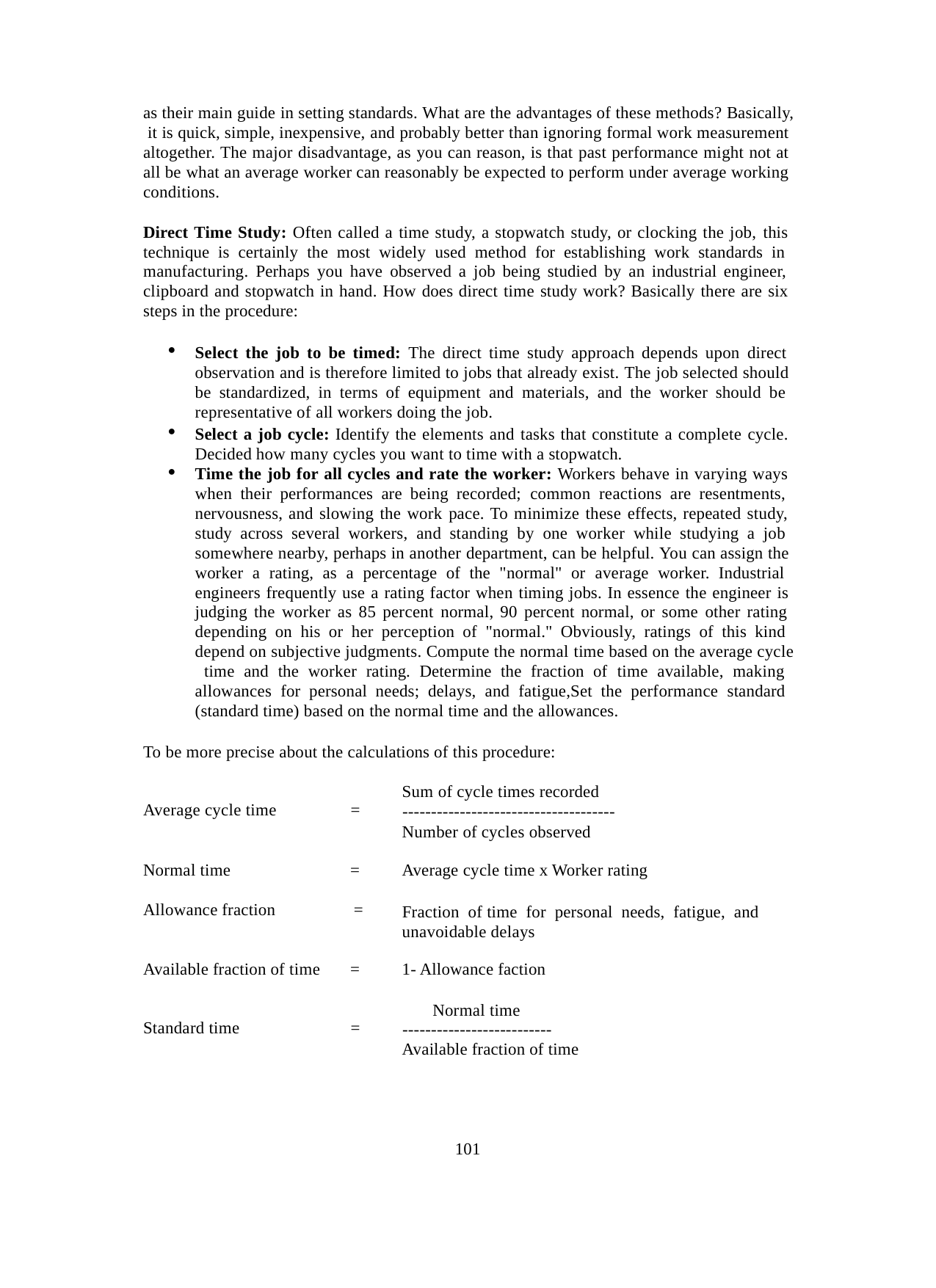

as their main guide in setting standards. What are the advantages of these methods? Basically,  it is quick, simple, inexpensive, and probably better than ignoring formal work measurement  altogether. The major disadvantage, as you can reason, is that past performance might not at  all be what an average worker can reasonably be expected to perform under average working  conditions.

Direct Time Study: Often called a time study, a stopwatch study, or clocking the job, this  technique is certainly the most widely used method for establishing work standards in  manufacturing. Perhaps you have observed a job being studied by an industrial engineer,  clipboard and stopwatch in hand. How does direct time study work? Basically there are six  steps in the procedure:

Select the job to be timed: The direct time study approach depends upon direct  observation and is therefore limited to jobs that already exist. The job selected should  be standardized, in terms of equipment and materials, and the worker should be  representative of all workers doing the job.
Select a job cycle: Identify the elements and tasks that constitute a complete cycle.  Decided how many cycles you want to time with a stopwatch.
Time the job for all cycles and rate the worker: Workers behave in varying ways  when their performances are being recorded; common reactions are resentments,  nervousness, and slowing the work pace. To minimize these effects, repeated study,  study across several workers, and standing by one worker while studying a job  somewhere nearby, perhaps in another department, can be helpful. You can assign the  worker a rating, as a percentage of the "normal" or average worker. Industrial  engineers frequently use a rating factor when timing jobs. In essence the engineer is  judging the worker as 85 percent normal, 90 percent normal, or some other rating  depending on his or her perception of "normal." Obviously, ratings of this kind  depend on subjective judgments. Compute the normal time based on the average cycle  time and the worker rating. Determine the fraction of time available, making  allowances for personal needs; delays, and fatigue,Set the performance standard  (standard time) based on the normal time and the allowances.

To be more precise about the calculations of this procedure:
| Average cycle time | = | Sum of cycle times recorded ------------------------------------- |
| --- | --- | --- |
|  |  | Number of cycles observed |
| Normal time | = | Average cycle time x Worker rating |
| Allowance fraction | = | Fraction of time for personal needs, fatigue, and unavoidable delays |
| Available fraction of time | = | 1- Allowance faction |
| Standard time | = | Normal time -------------------------- |
|  |  | Available fraction of time |
101